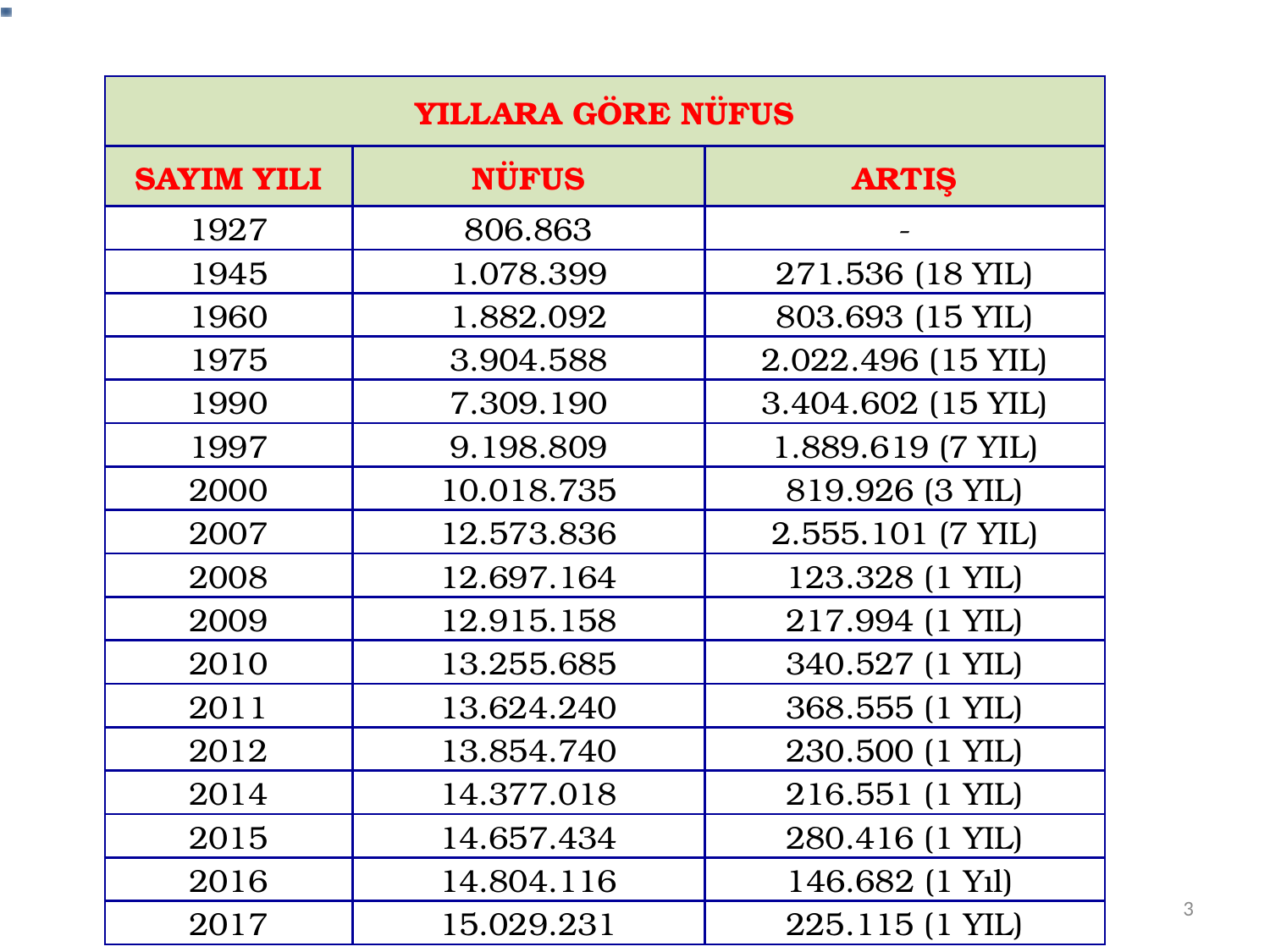

| YILLARA GÖRE NÜFUS |  |  |
| --- | --- | --- |
| SAYIM YILI | NÜFUS | ARTIŞ |
| 1927 | 806.863 | - |
| 1945 | 1.078.399 | 271.536 (18 YIL) |
| 1960 | 1.882.092 | 803.693 (15 YIL) |
| 1975 | 3.904.588 | 2.022.496 (15 YIL) |
| 1990 | 7.309.190 | 3.404.602 (15 YIL) |
| 1997 | 9.198.809 | 1.889.619 (7 YIL) |
| 2000 | 10.018.735 | 819.926 (3 YIL) |
| 2007 | 12.573.836 | 2.555.101 (7 YIL) |
| 2008 | 12.697.164 | 123.328 (1 YIL) |
| 2009 | 12.915.158 | 217.994 (1 YIL) |
| 2010 | 13.255.685 | 340.527 (1 YIL) |
| 2011 | 13.624.240 | 368.555 (1 YIL) |
| 2012 | 13.854.740 | 230.500 (1 YIL) |
| 2014 | 14.377.018 | 216.551 (1 YIL) |
| 2015 | 14.657.434 | 280.416 (1 YIL) |
| 2016 | 14.804.116 | 146.682 (1 Yıl) |
| 2017 | 15.029.231 | 225.115 (1 YIL) |
3